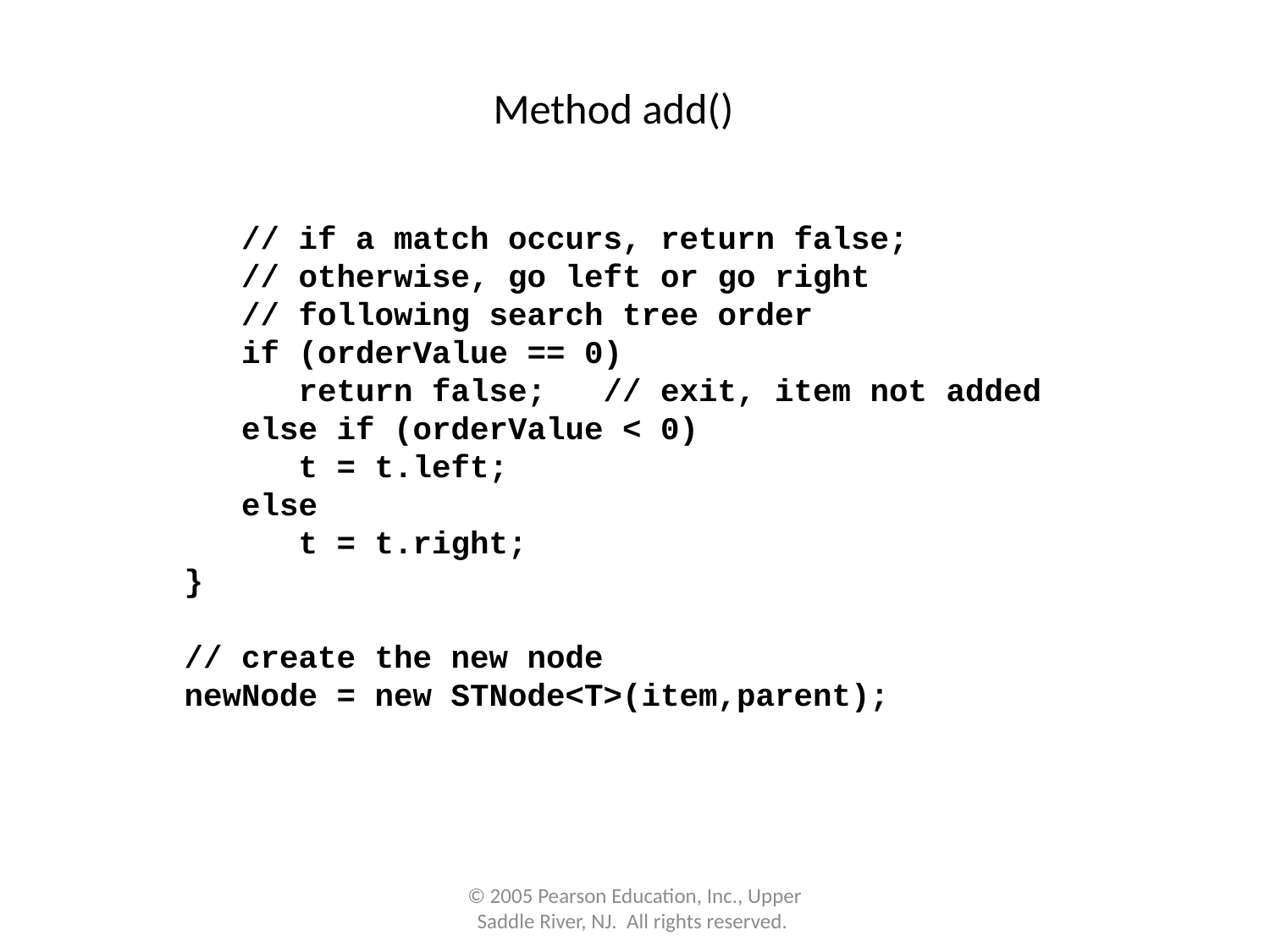

Method add()
      // if a match occurs, return false;
      // otherwise, go left or go right
      // following search tree order
      if (orderValue == 0)
         return false;   // exit, item not added
      else if (orderValue < 0)
         t = t.left;
      else
         t = t.right;
   }

   // create the new node
   newNode = new STNode<T>(item,parent);
© 2005 Pearson Education, Inc., Upper Saddle River, NJ.  All rights reserved.